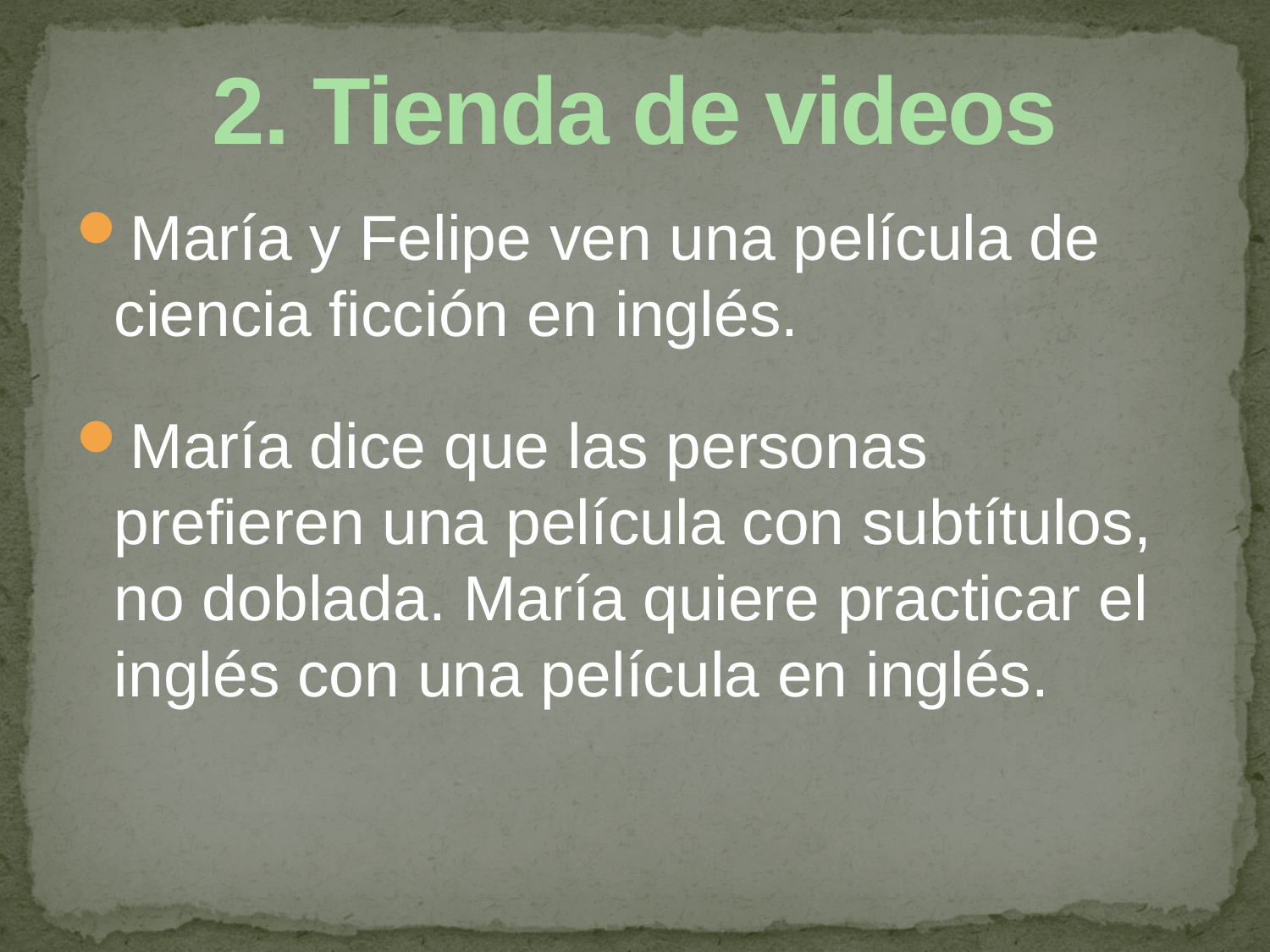

# 2. Tienda de videos
María y Felipe ven una película de ciencia ficción en inglés.
María dice que las personas prefieren una película con subtítulos, no doblada. María quiere practicar el inglés con una película en inglés.